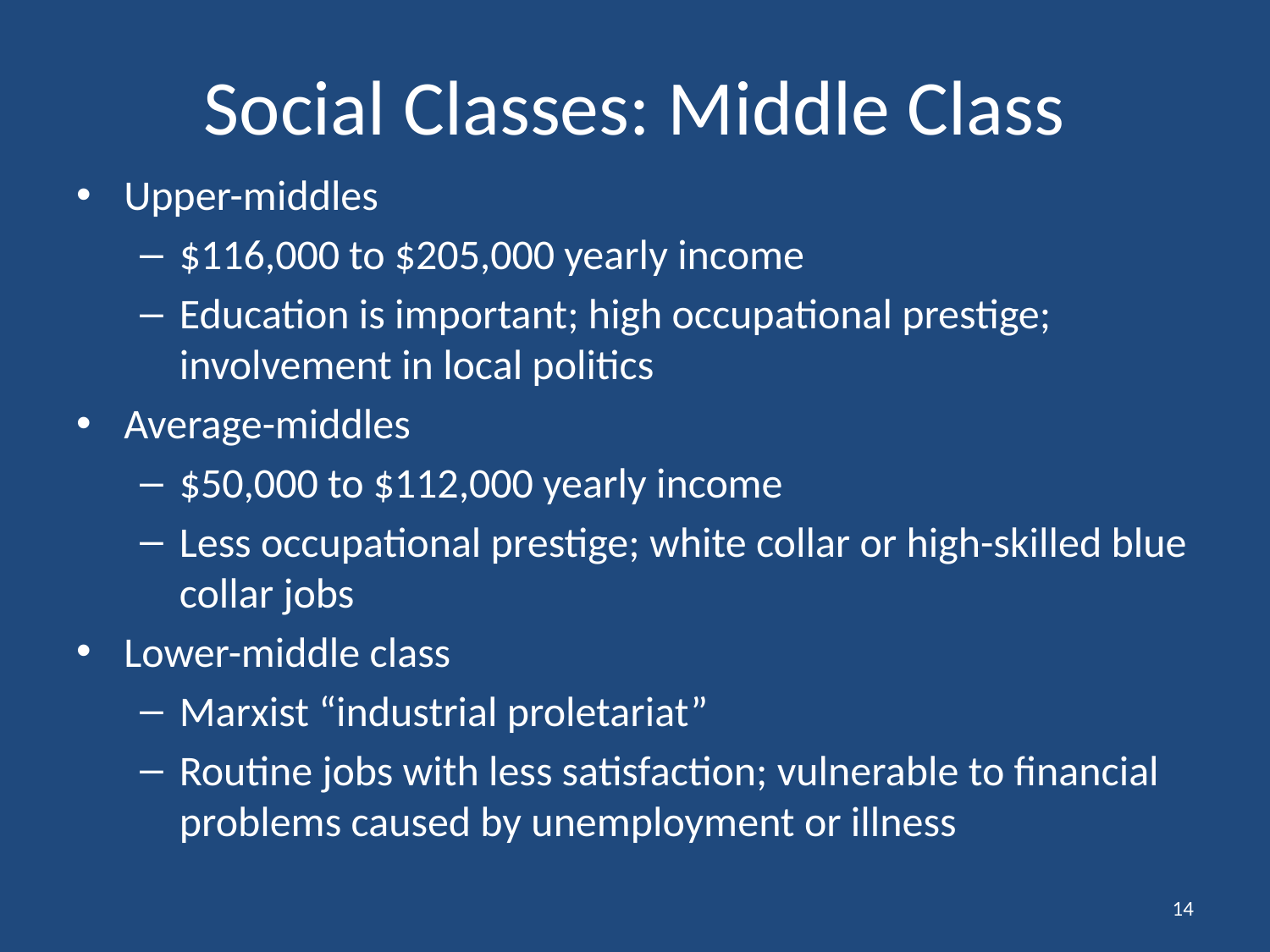

# Social Classes: Middle Class
Upper-middles
$116,000 to $205,000 yearly income
Education is important; high occupational prestige; involvement in local politics
Average-middles
$50,000 to $112,000 yearly income
Less occupational prestige; white collar or high-skilled blue collar jobs
Lower-middle class
Marxist “industrial proletariat”
Routine jobs with less satisfaction; vulnerable to financial problems caused by unemployment or illness
14